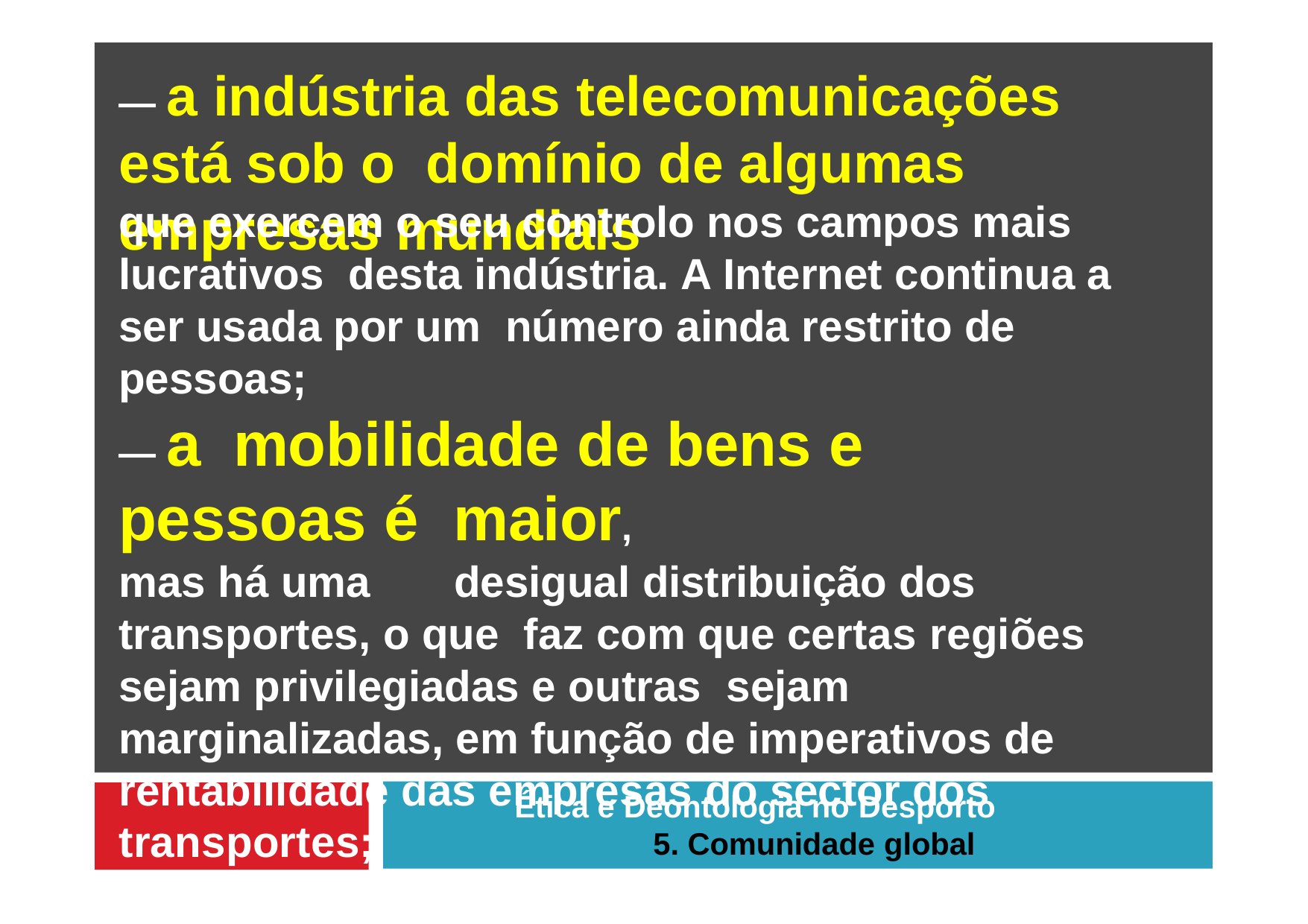

# — a indústria das telecomunicações está sob o  domínio de algumas empresas mundiais
que exercem o seu controlo nos campos mais lucrativos  desta indústria. A Internet continua a ser usada por um  número ainda restrito de pessoas;
— a	mobilidade de bens e pessoas é  maior,
mas há uma	desigual distribuição dos transportes, o que  faz com que certas regiões sejam privilegiadas e outras  sejam marginalizadas, em função de imperativos de  rentabilidade das empresas do sector dos transportes;

Ética e Deontologia no Desporto
5. Comunidade global